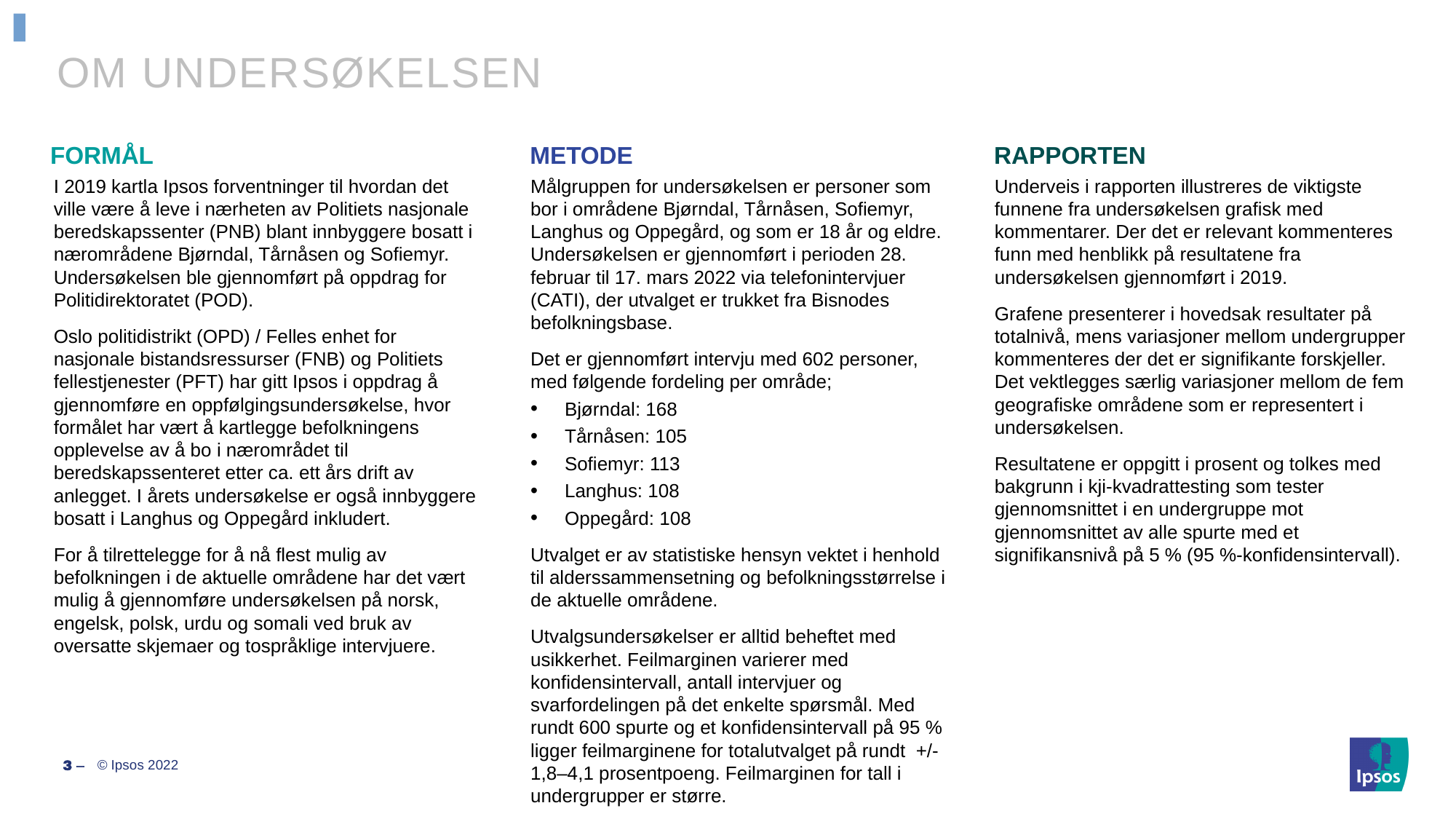

# Om undersøkelsen
Formål
Metode
RAPPORTEN
I 2019 kartla Ipsos forventninger til hvordan det ville være å leve i nærheten av Politiets nasjonale beredskapssenter (PNB) blant innbyggere bosatt i nærområdene Bjørndal, Tårnåsen og Sofiemyr. Undersøkelsen ble gjennomført på oppdrag for Politidirektoratet (POD).
Oslo politidistrikt (OPD) / Felles enhet for nasjonale bistandsressurser (FNB) og Politiets fellestjenester (PFT) har gitt Ipsos i oppdrag å gjennomføre en oppfølgingsundersøkelse, hvor formålet har vært å kartlegge befolkningens opplevelse av å bo i nærområdet til beredskapssenteret etter ca. ett års drift av anlegget. I årets undersøkelse er også innbyggere bosatt i Langhus og Oppegård inkludert.
For å tilrettelegge for å nå flest mulig av befolkningen i de aktuelle områdene har det vært mulig å gjennomføre undersøkelsen på norsk, engelsk, polsk, urdu og somali ved bruk av oversatte skjemaer og tospråklige intervjuere.

Målgruppen for undersøkelsen er personer som bor i områdene Bjørndal, Tårnåsen, Sofiemyr, Langhus og Oppegård, og som er 18 år og eldre. Undersøkelsen er gjennomført i perioden 28. februar til 17. mars 2022 via telefonintervjuer (CATI), der utvalget er trukket fra Bisnodes befolkningsbase.
Det er gjennomført intervju med 602 personer, med følgende fordeling per område;
Bjørndal: 168
Tårnåsen: 105
Sofiemyr: 113
Langhus: 108
Oppegård: 108
Utvalget er av statistiske hensyn vektet i henhold til alderssammensetning og befolkningsstørrelse i de aktuelle områdene.
Utvalgsundersøkelser er alltid beheftet med usikkerhet. Feilmarginen varierer med konfidensintervall, antall intervjuer og svarfordelingen på det enkelte spørsmål. Med rundt 600 spurte og et konfidensintervall på 95 % ligger feilmarginene for totalutvalget på rundt  +/- 1,8–4,1 prosentpoeng. Feilmarginen for tall i undergrupper er større.
Underveis i rapporten illustreres de viktigste funnene fra undersøkelsen grafisk med kommentarer. Der det er relevant kommenteres funn med henblikk på resultatene fra undersøkelsen gjennomført i 2019.
Grafene presenterer i hovedsak resultater på totalnivå, mens variasjoner mellom undergrupper kommenteres der det er signifikante forskjeller. Det vektlegges særlig variasjoner mellom de fem geografiske områdene som er representert i undersøkelsen.
Resultatene er oppgitt i prosent og tolkes med bakgrunn i kji-kvadrattesting som tester gjennomsnittet i en undergruppe mot gjennomsnittet av alle spurte med et signifikansnivå på 5 % (95 %-konfidensintervall).
3 ‒